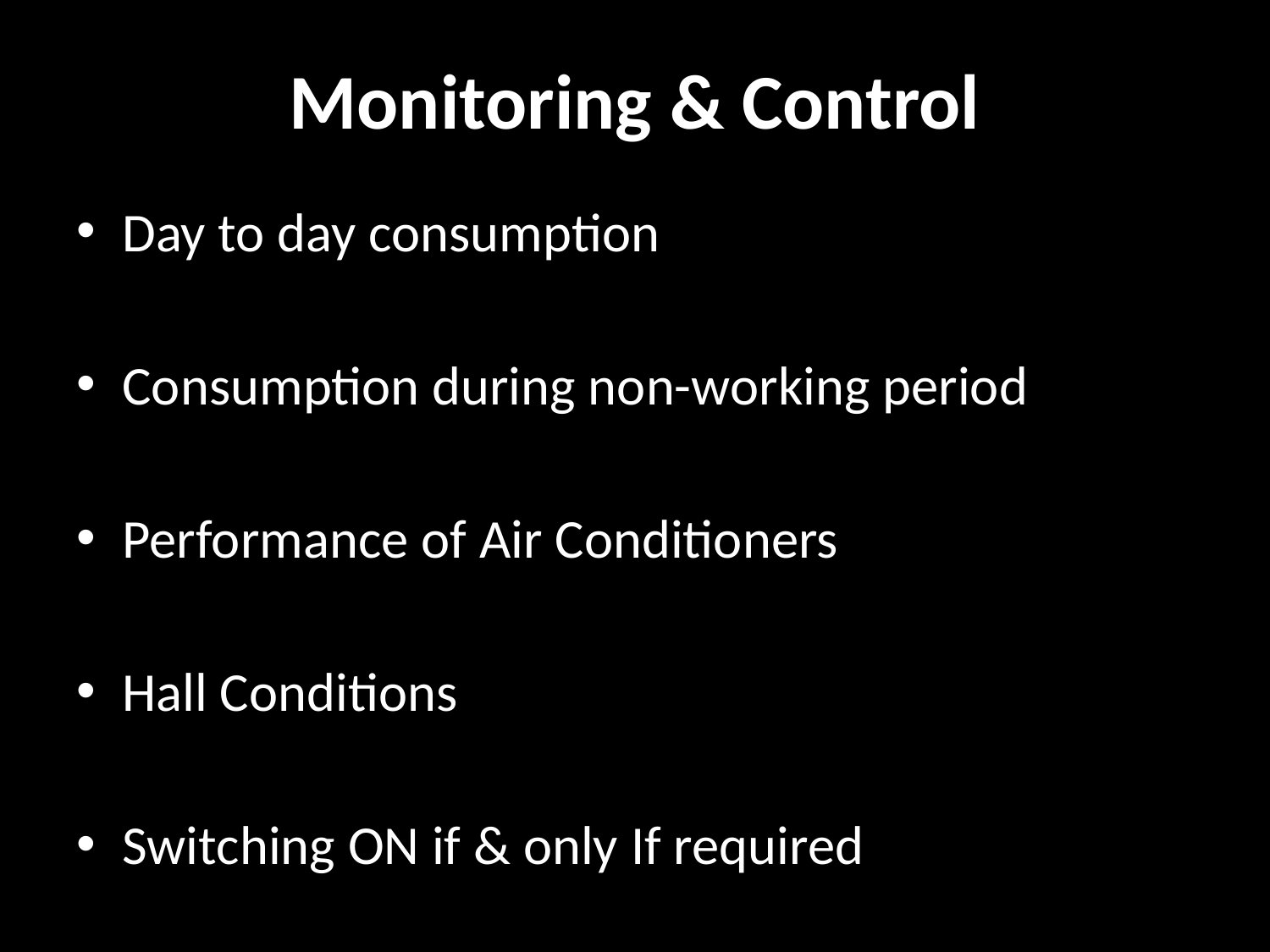

# Monitoring & Control
Day to day consumption

Consumption during non-working period

Performance of Air Conditioners

Hall Conditions

Switching ON if & only If required